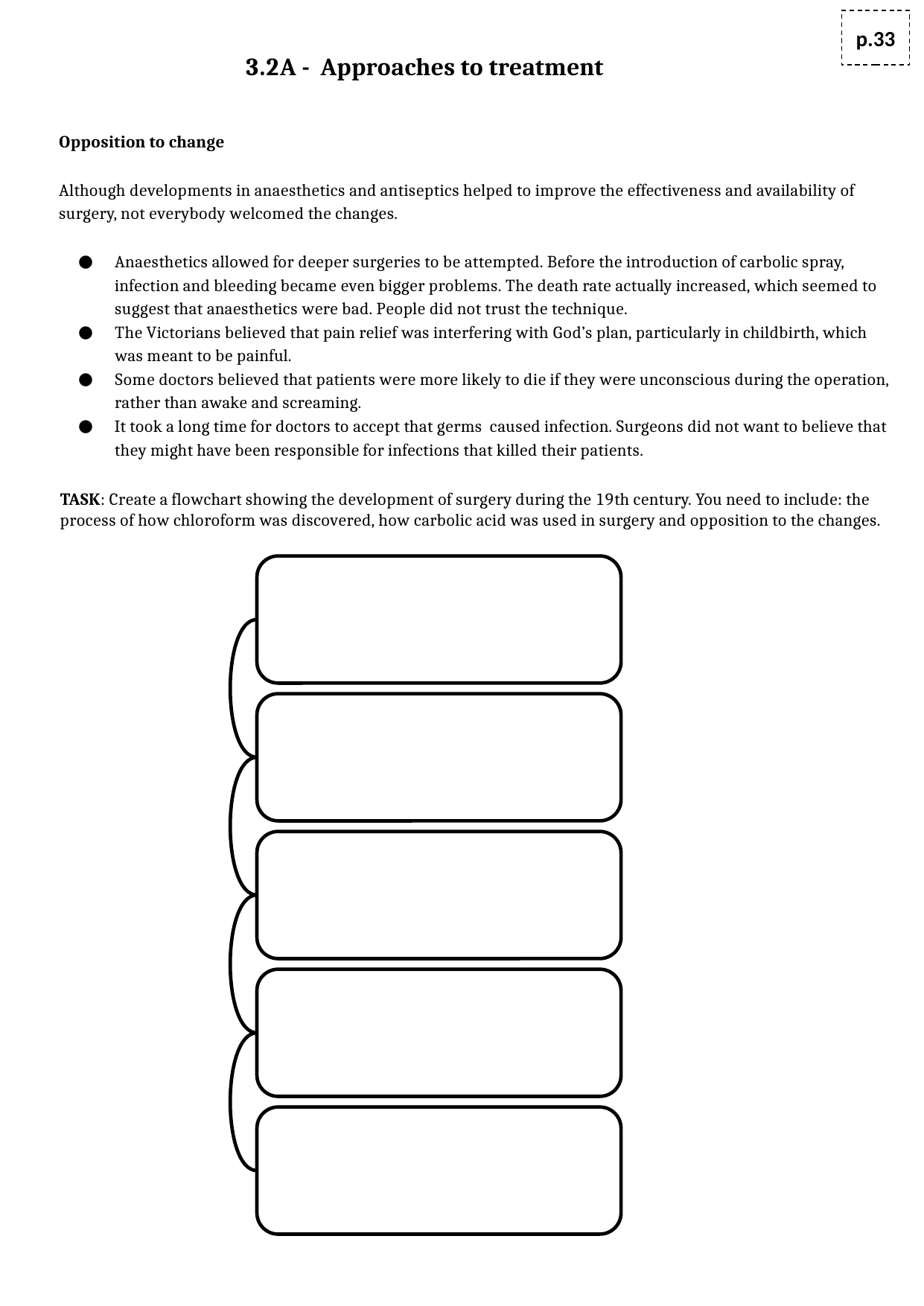

p.33
# 3.2A -  Approaches to treatment
Opposition to change
Although developments in anaesthetics and antiseptics helped to improve the effectiveness and availability of surgery, not everybody welcomed the changes.
Anaesthetics allowed for deeper surgeries to be attempted. Before the introduction of carbolic spray, infection and bleeding became even bigger problems. The death rate actually increased, which seemed to suggest that anaesthetics were bad. People did not trust the technique.
The Victorians believed that pain relief was interfering with God’s plan, particularly in childbirth, which was meant to be painful.
Some doctors believed that patients were more likely to die if they were unconscious during the operation, rather than awake and screaming.
It took a long time for doctors to accept that germs  caused infection. Surgeons did not want to believe that they might have been responsible for infections that killed their patients.

TASK: Create a flowchart showing the development of surgery during the 19th century. You need to include: the process of how chloroform was discovered, how carbolic acid was used in surgery and opposition to the changes.